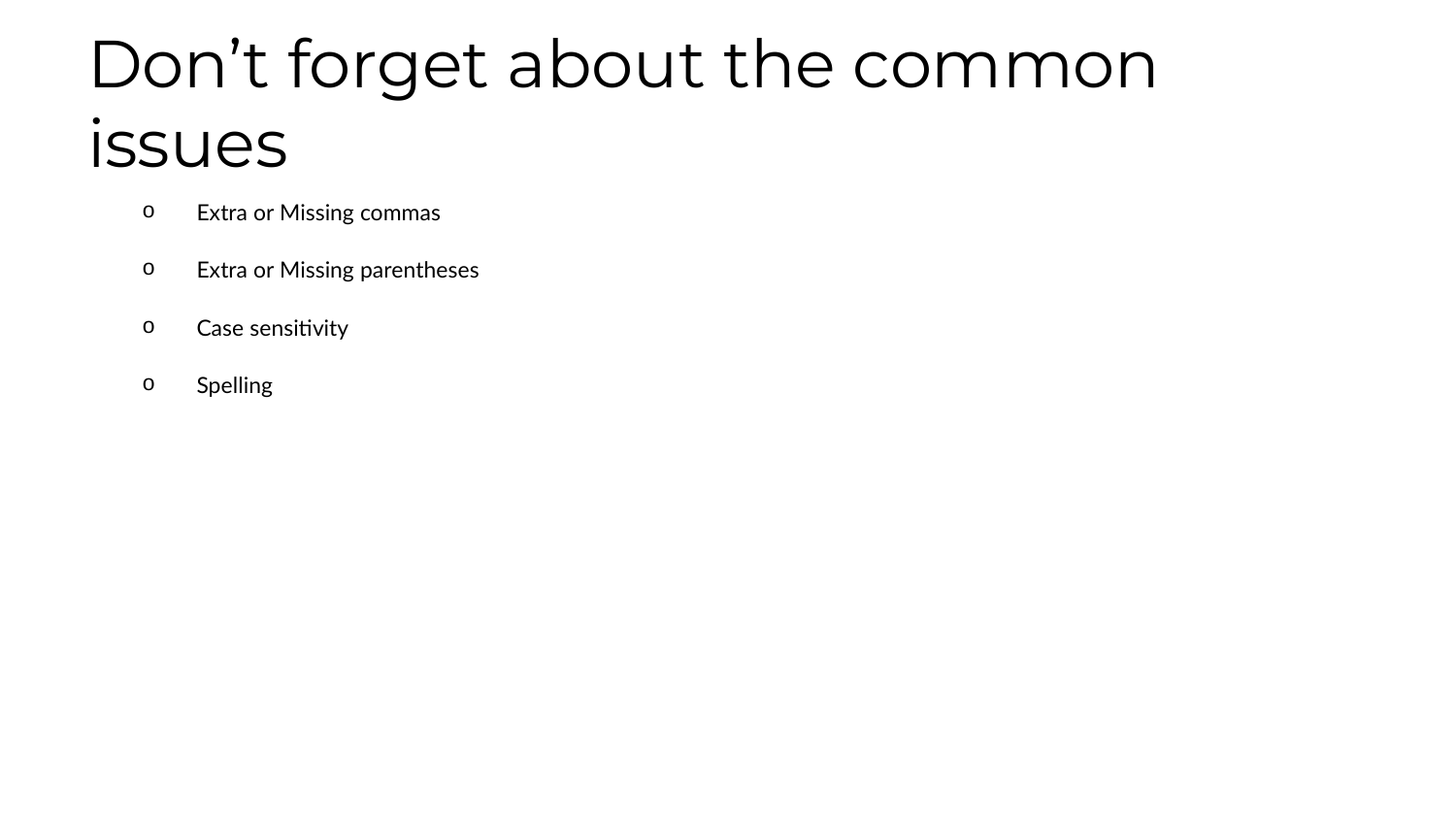

# Don’t forget about the common issues
Extra or Missing commas
Extra or Missing parentheses
Case sensitivity
Spelling